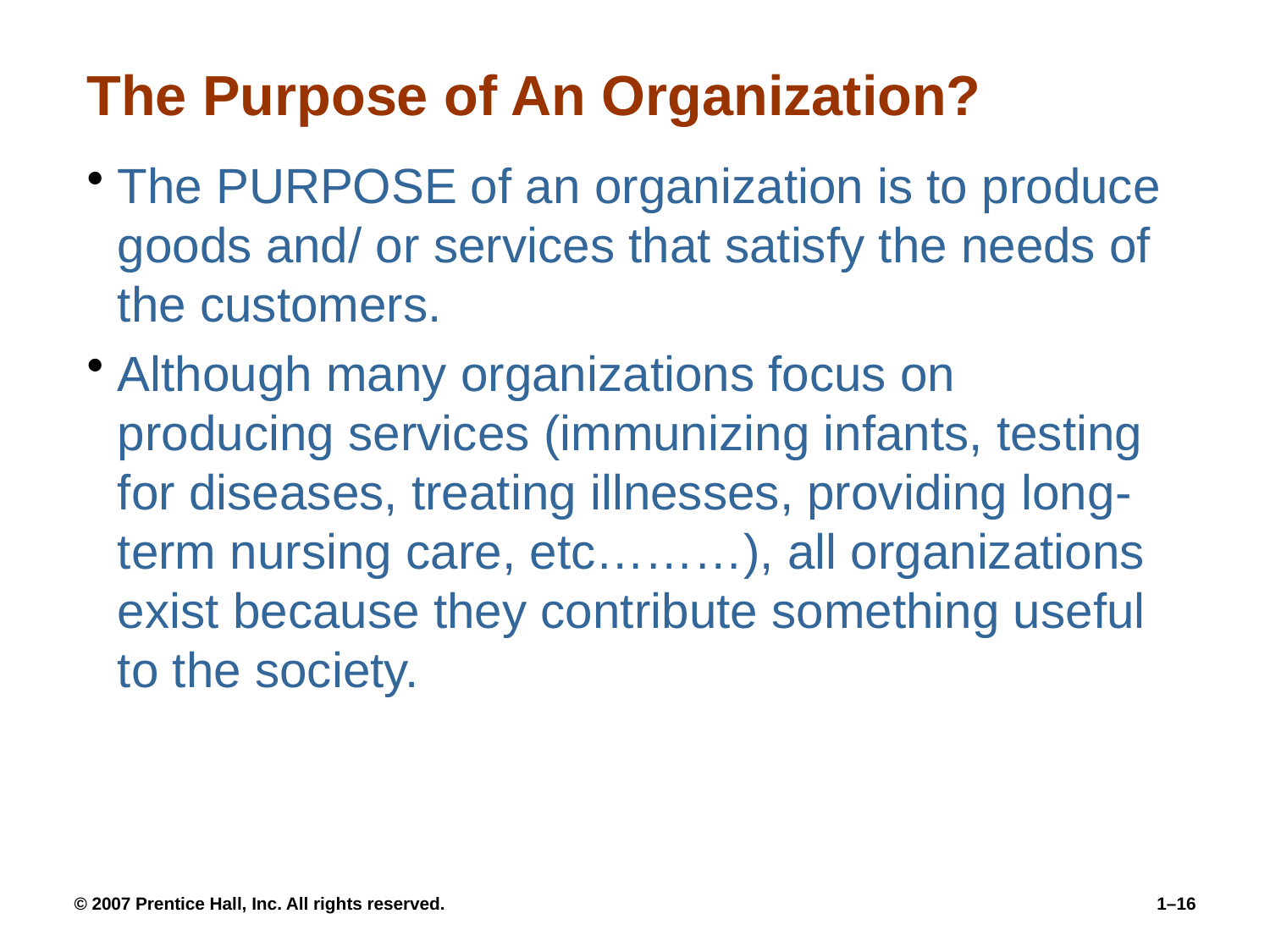

# The Purpose of An Organization?
The PURPOSE of an organization is to produce goods and/ or services that satisfy the needs of the customers.
Although many organizations focus on producing services (immunizing infants, testing for diseases, treating illnesses, providing long-term nursing care, etc………), all organizations exist because they contribute something useful to the society.
© 2007 Prentice Hall, Inc. All rights reserved.
1–16